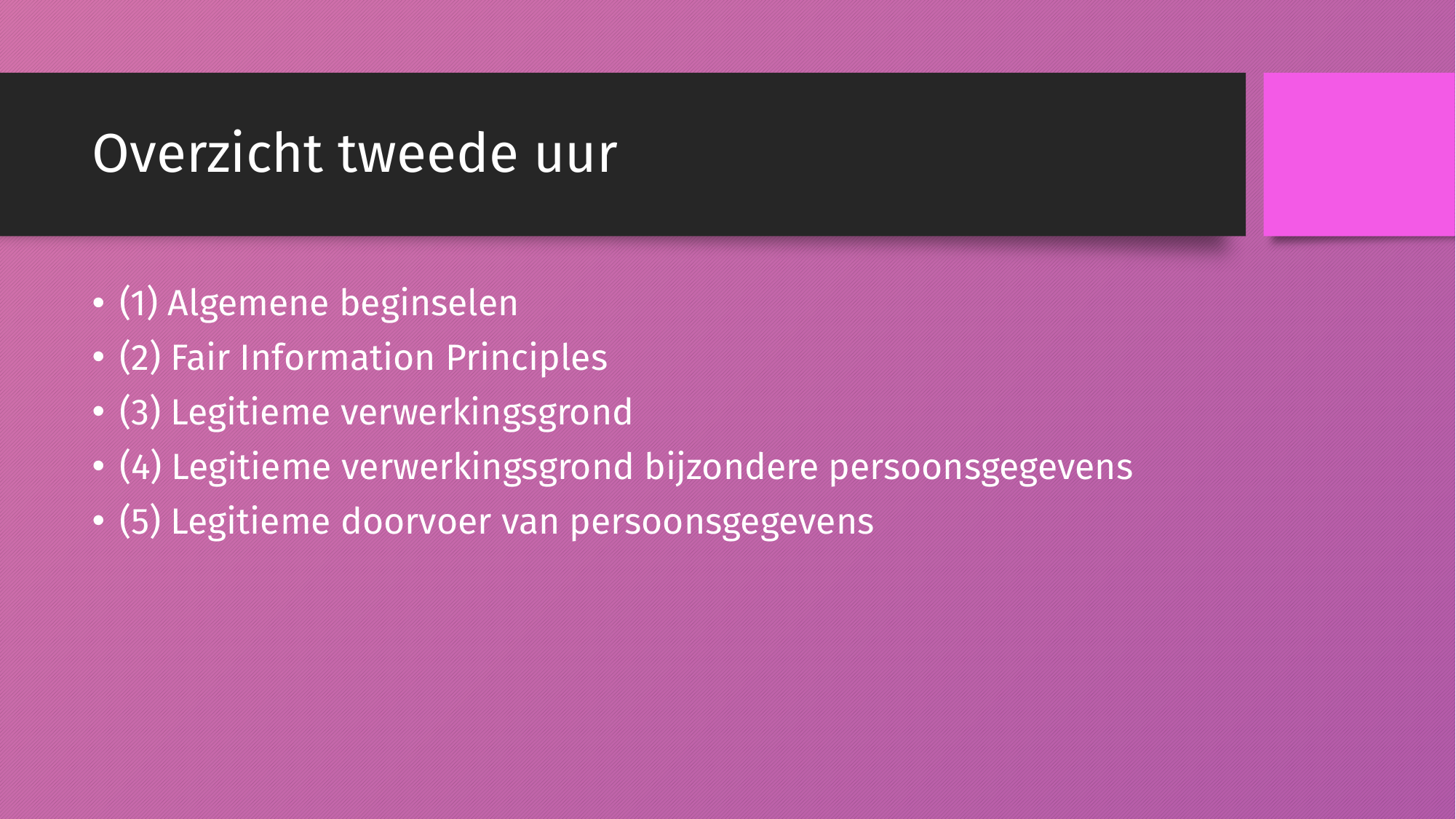

# Overzicht tweede uur
(1) Algemene beginselen
(2) Fair Information Principles
(3) Legitieme verwerkingsgrond
(4) Legitieme verwerkingsgrond bijzondere persoonsgegevens
(5) Legitieme doorvoer van persoonsgegevens